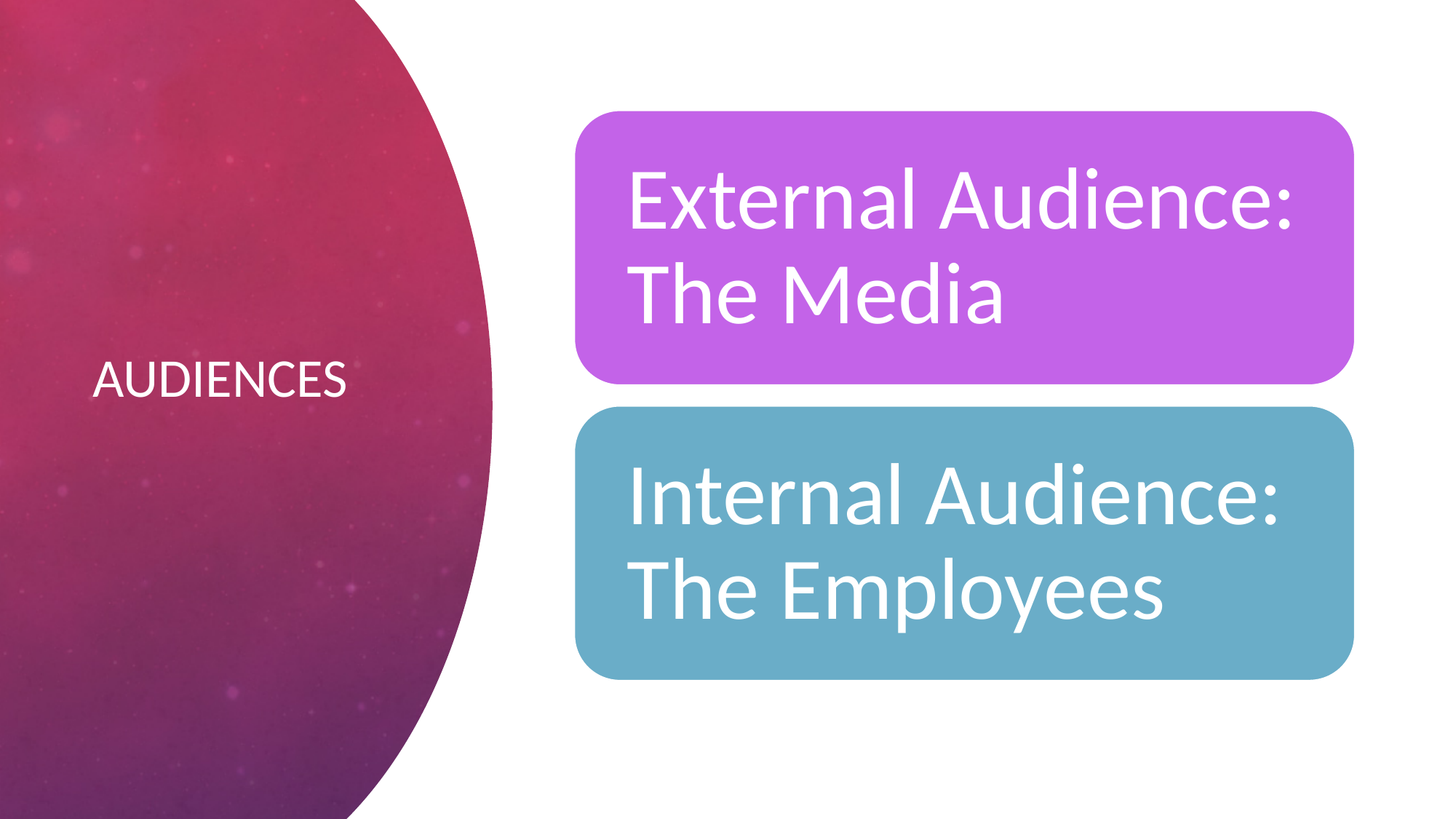

# Audiences
External Audience: The Media
Internal Audience: The Employees